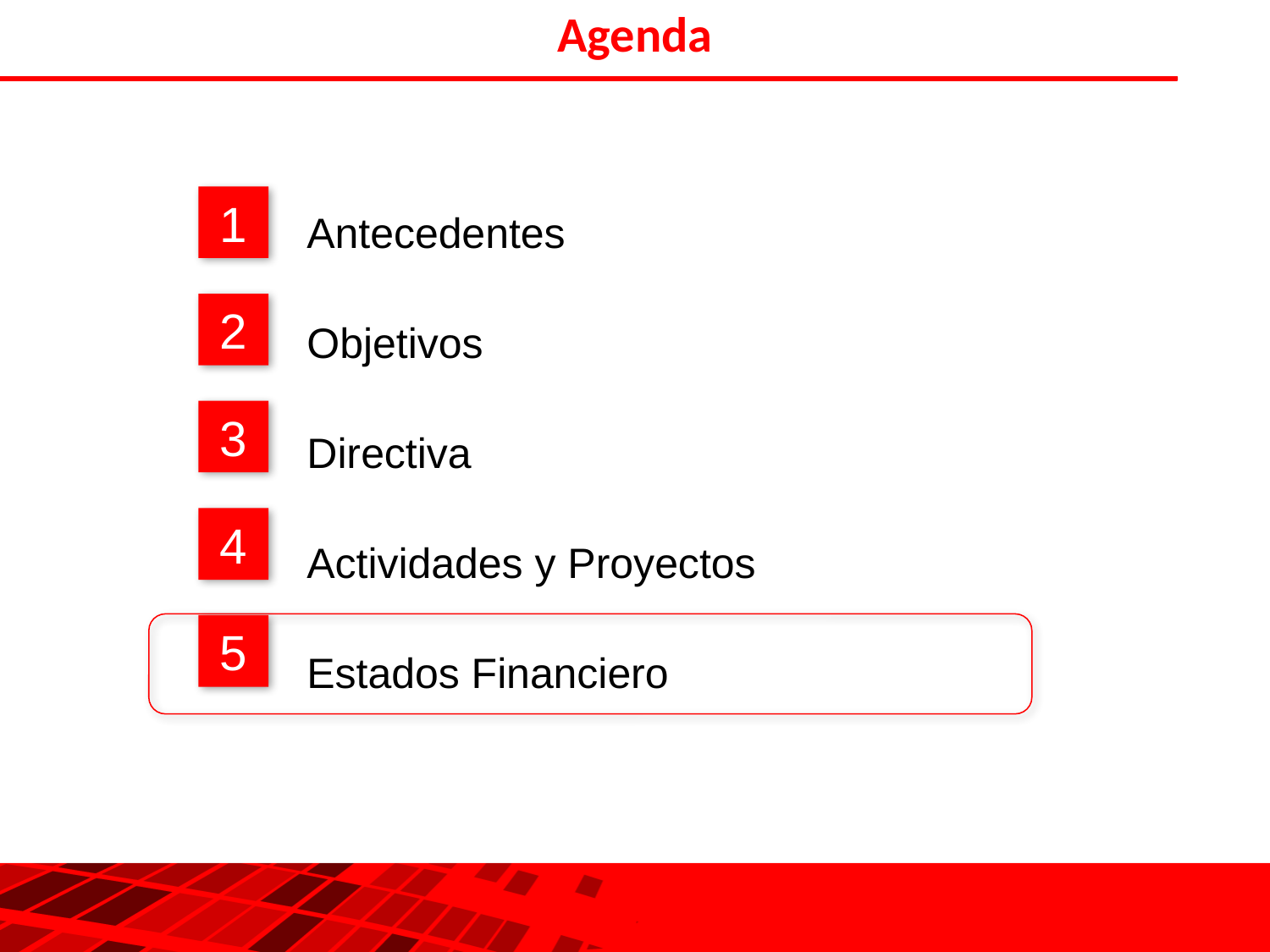

Agenda
Antecedentes
Objetivos
Directiva
Actividades y Proyectos
Estados Financiero
1
2
3
4

5